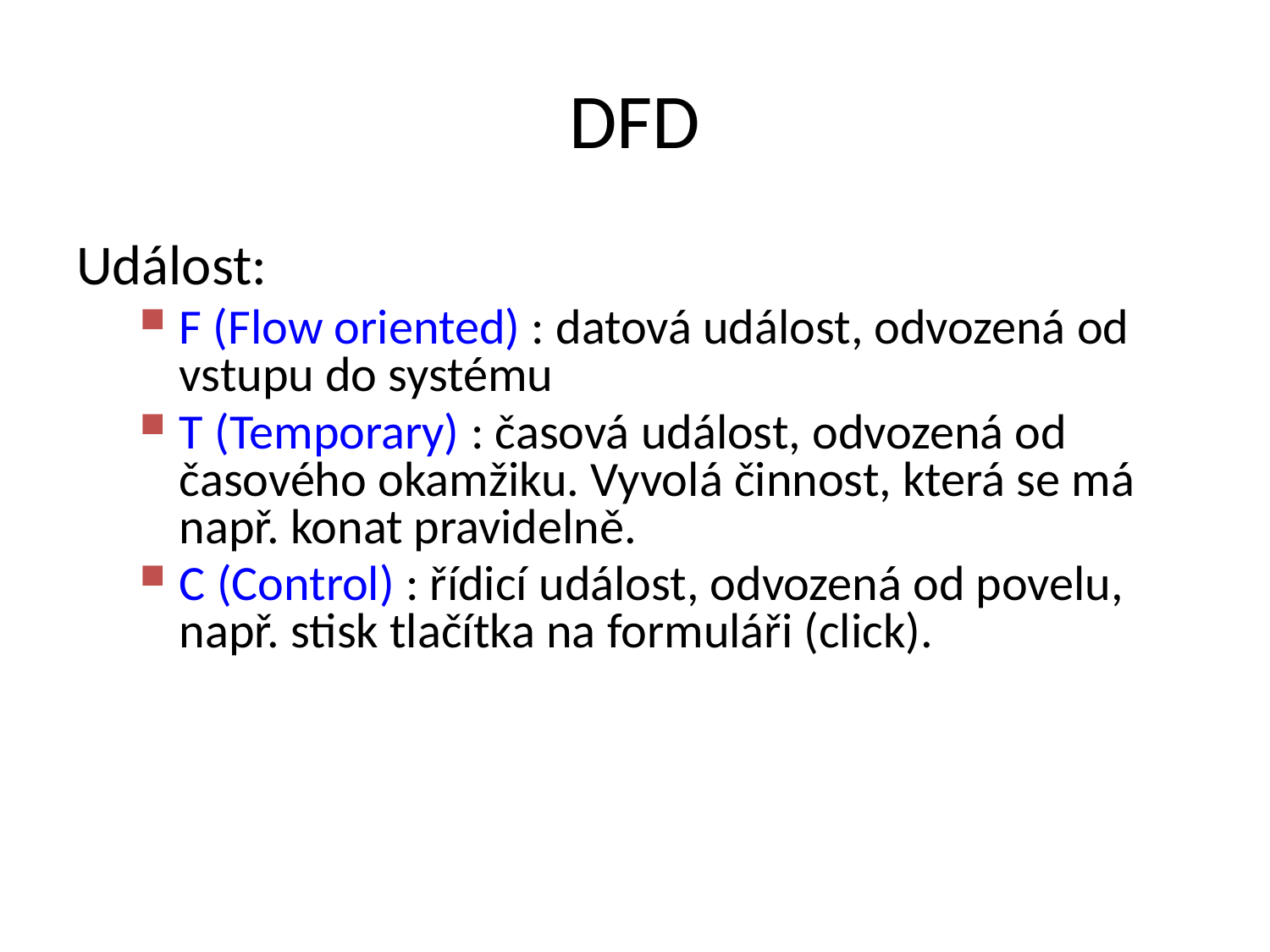

# DFD
Událost:
F (Flow oriented) : datová událost, odvozená od vstupu do systému
T (Temporary) : časová událost, odvozená od časového okamžiku. Vyvolá činnost, která se má např. konat pravidelně.
C (Control) : řídicí událost, odvozená od povelu, např. stisk tlačítka na formuláři (click).